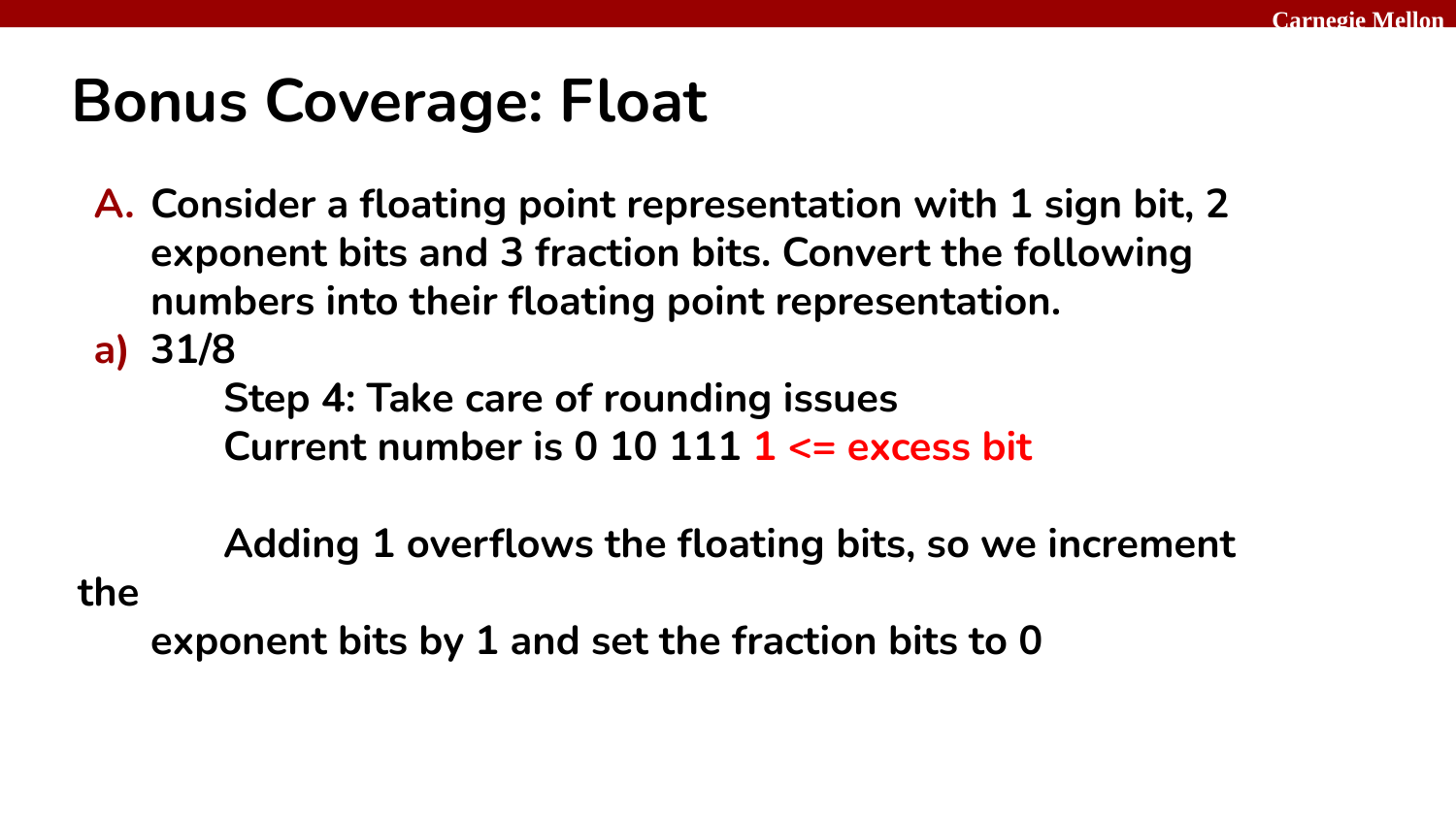

# Bonus Coverage: Float
Consider a floating point representation with 1 sign bit, 2 exponent bits and 3 fraction bits. Convert the following numbers into their floating point representation.
31/8
	Step 4: Take care of rounding issues
	Current number is 0 10 111 1 <= excess bit

	Adding 1 overflows the floating bits, so we increment the
exponent bits by 1 and set the fraction bits to 0